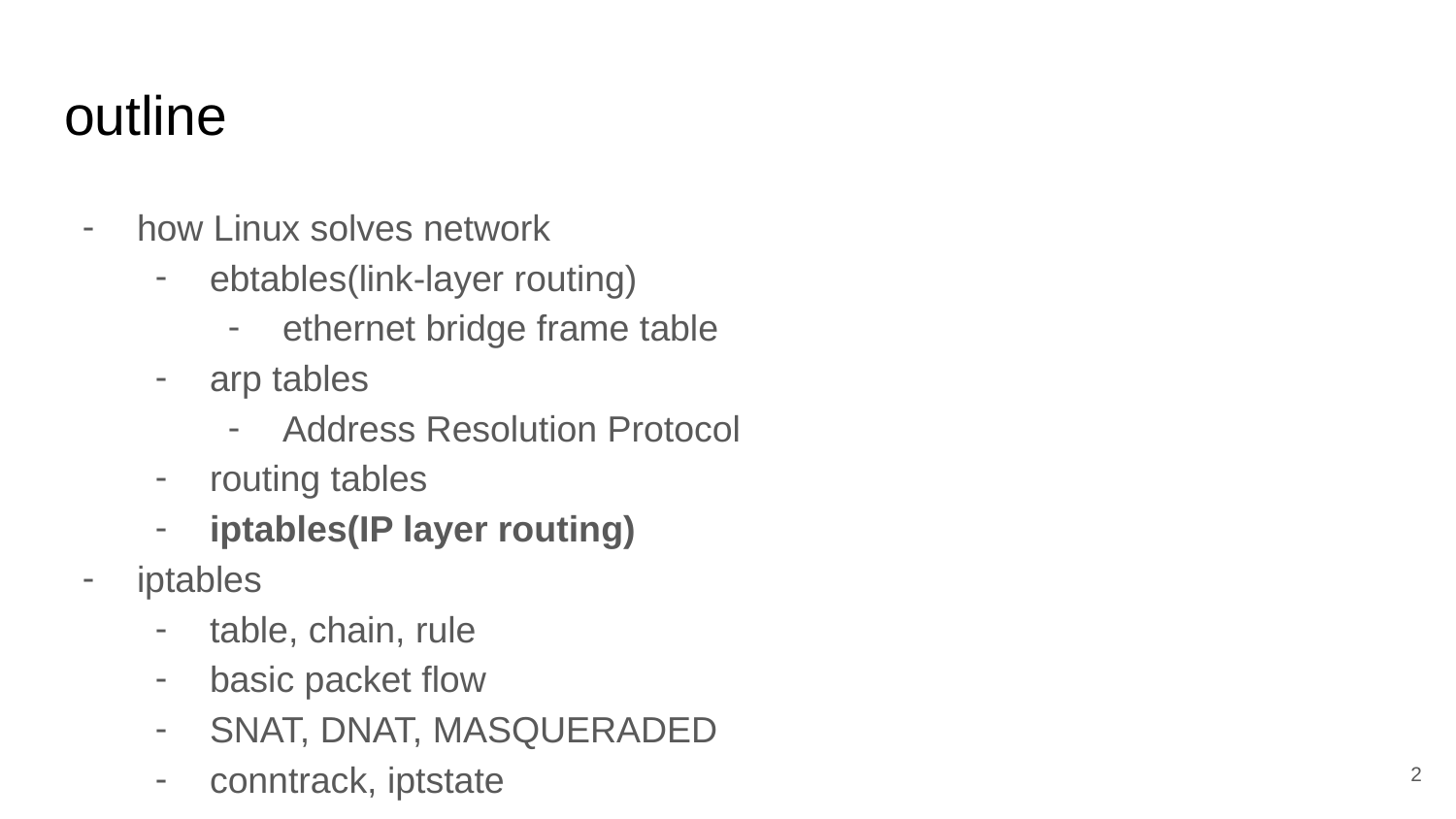

# outline
how Linux solves network
ebtables(link-layer routing)
ethernet bridge frame table
arp tables
Address Resolution Protocol
routing tables
iptables(IP layer routing)
iptables
table, chain, rule
basic packet flow
SNAT, DNAT, MASQUERADED
conntrack, iptstate
2